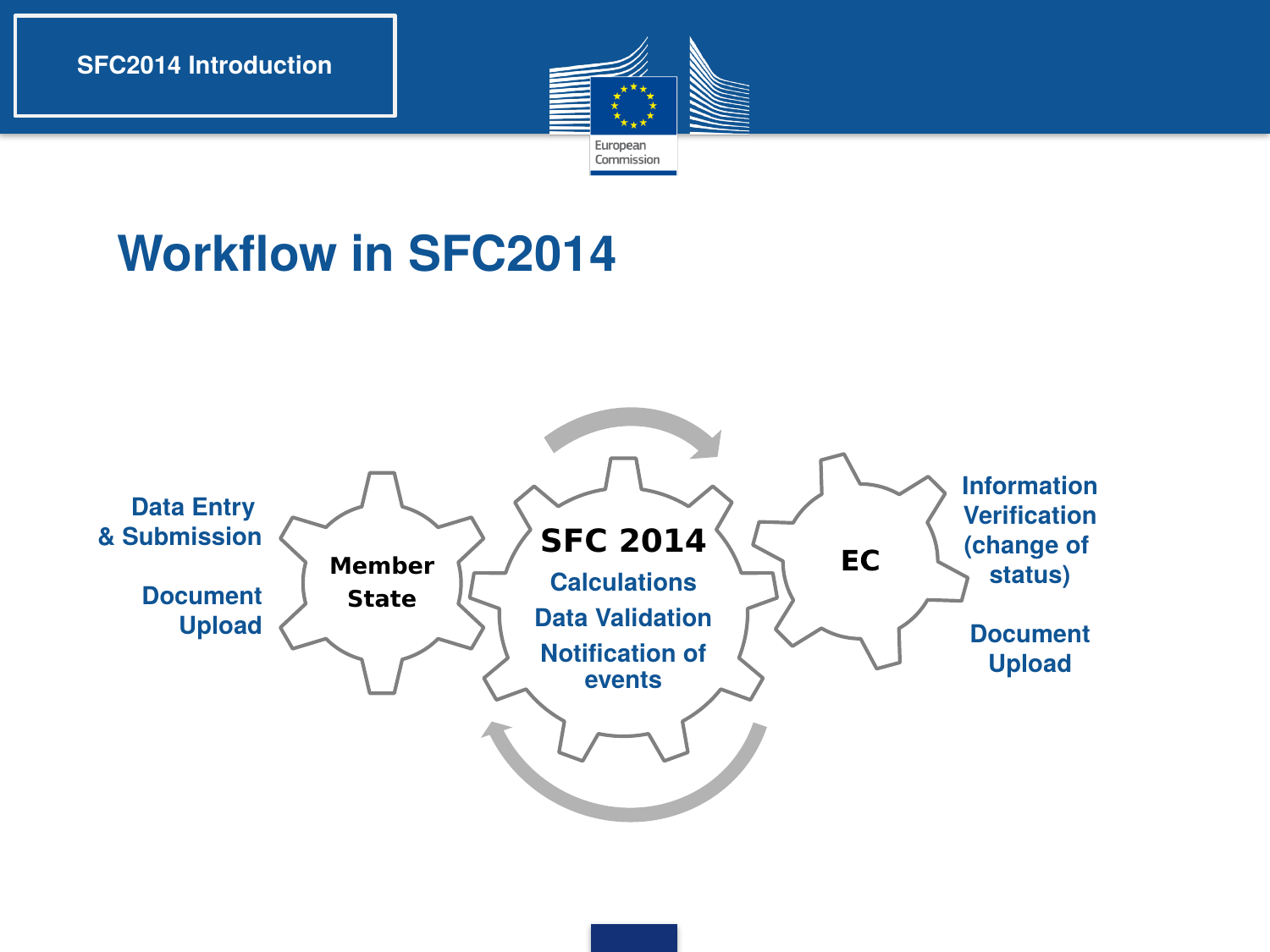

SFC2014 Introduction
# Workflow in SFC2014
SFC 2014
Calculations
Data Validation
Notification of events
Member
State
EC
Information
Verification
(change of
status)

Document
Upload

Data Entry
& Submission

Document Upload